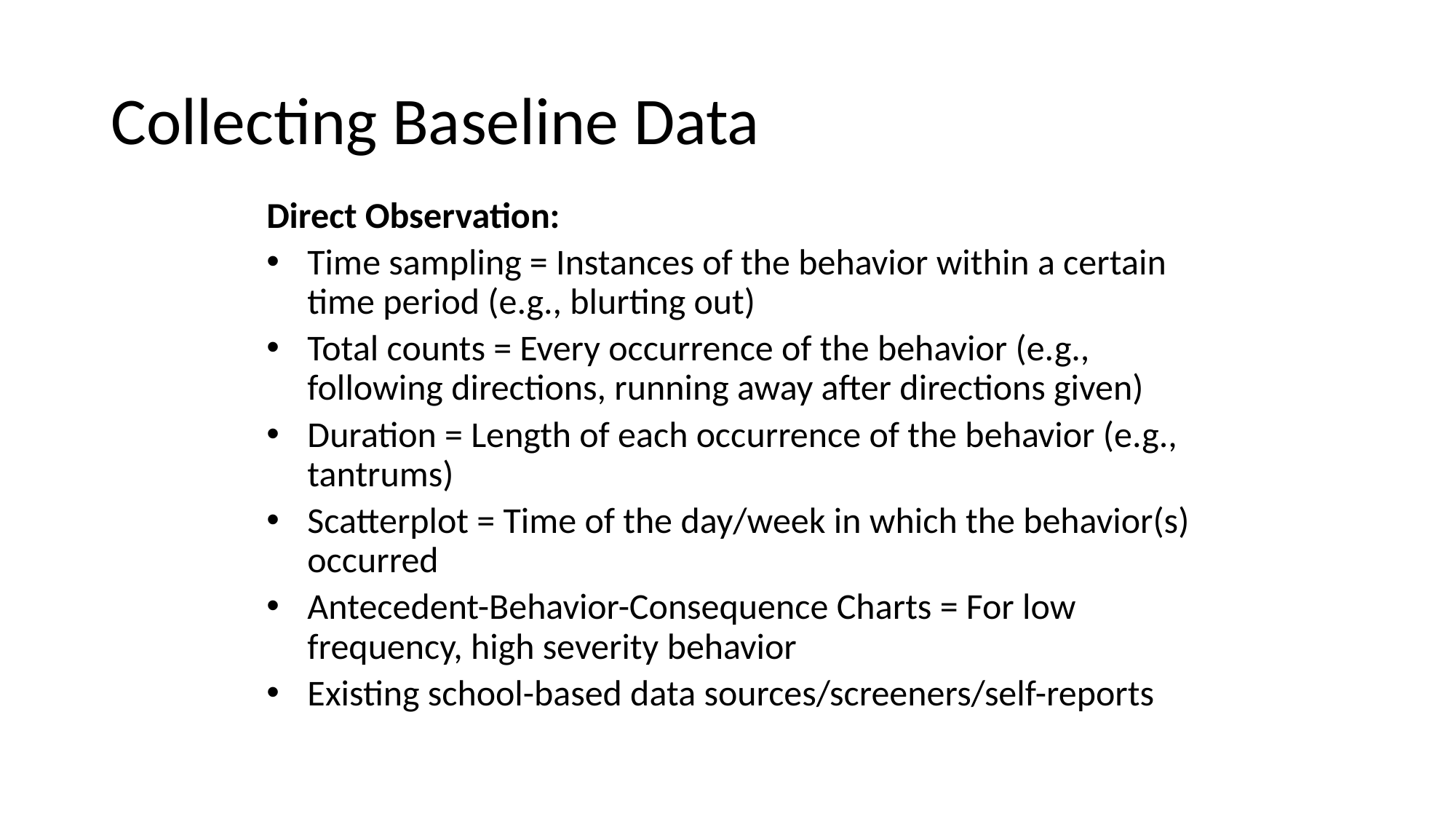

# Collecting Baseline Data
Direct Observation:
Time sampling = Instances of the behavior within a certain time period (e.g., blurting out)
Total counts = Every occurrence of the behavior (e.g., following directions, running away after directions given)
Duration = Length of each occurrence of the behavior (e.g., tantrums)
Scatterplot = Time of the day/week in which the behavior(s) occurred
Antecedent-Behavior-Consequence Charts = For low frequency, high severity behavior
Existing school-based data sources/screeners/self-reports